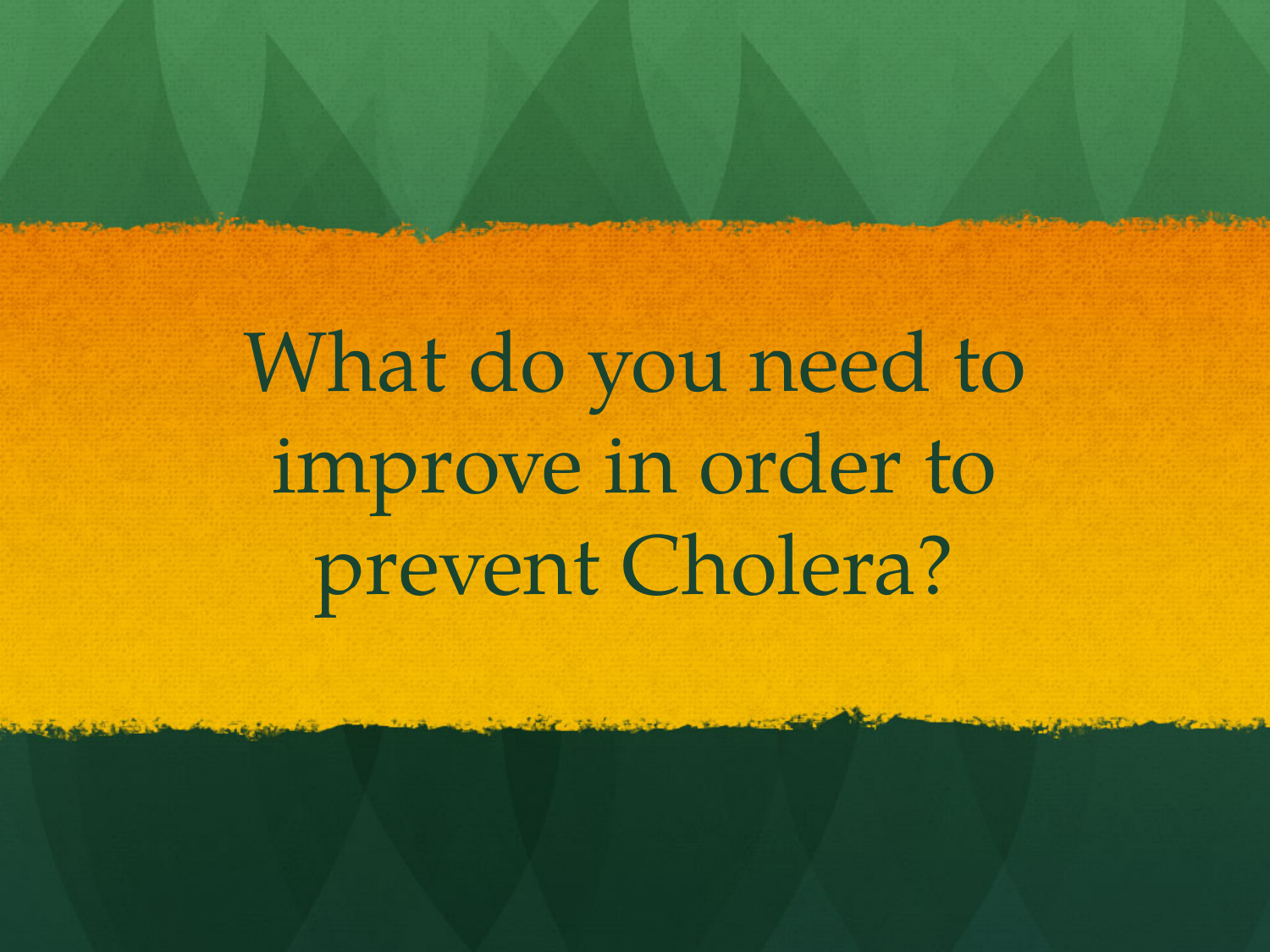

# What do you need to improve in order to prevent Cholera?